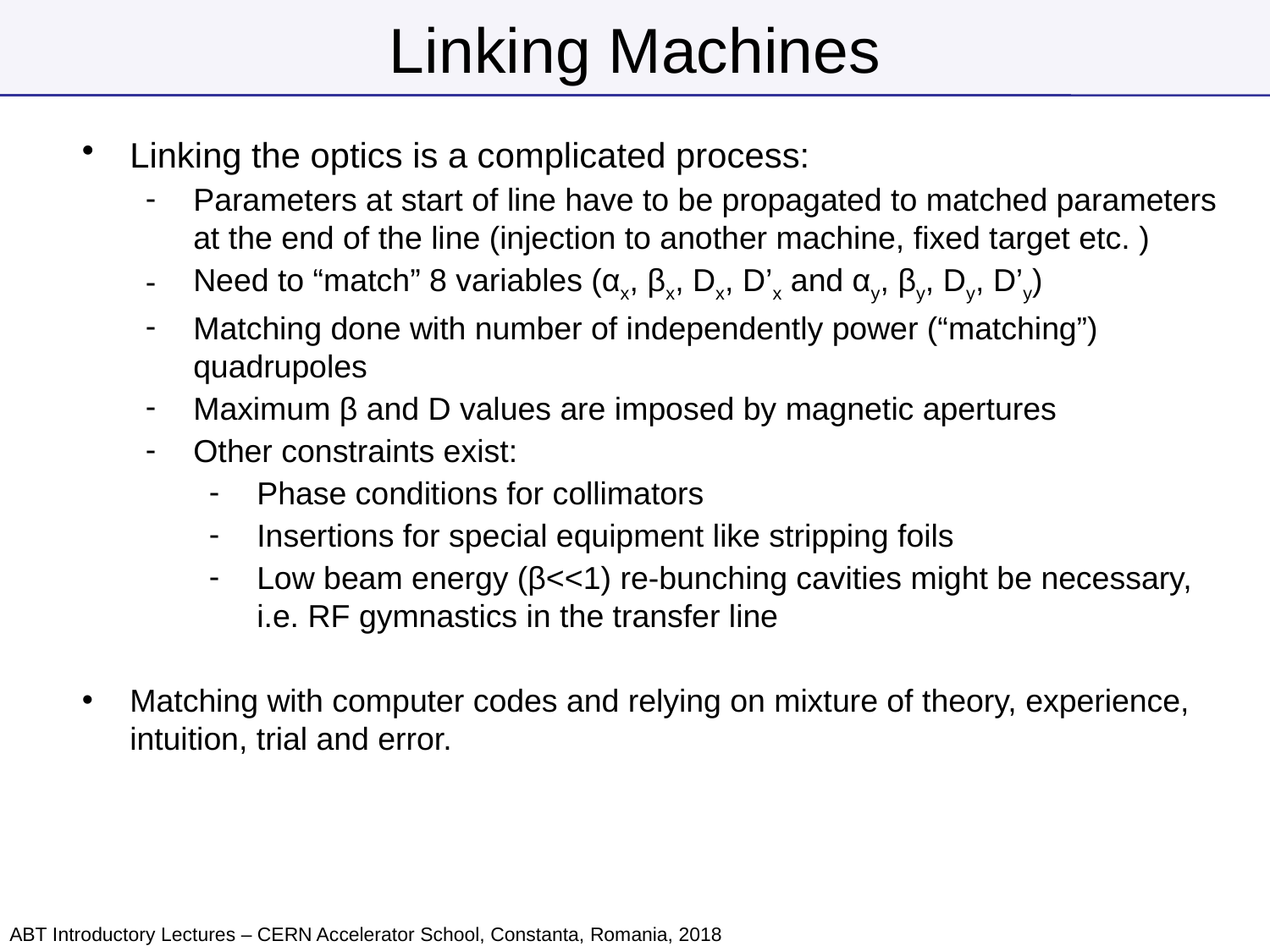

# Linking Machines
Linking the optics is a complicated process:
Parameters at start of line have to be propagated to matched parameters at the end of the line (injection to another machine, fixed target etc. )
Need to “match” 8 variables (αx, βx, Dx, D’x and αy, βy, Dy, D’y)
Matching done with number of independently power (“matching”) quadrupoles
Maximum β and D values are imposed by magnetic apertures
Other constraints exist:
Phase conditions for collimators
Insertions for special equipment like stripping foils
Low beam energy (β<<1) re-bunching cavities might be necessary, i.e. RF gymnastics in the transfer line

Matching with computer codes and relying on mixture of theory, experience, intuition, trial and error.

ABT Introductory Lectures – CERN Accelerator School, Constanta, Romania, 2018